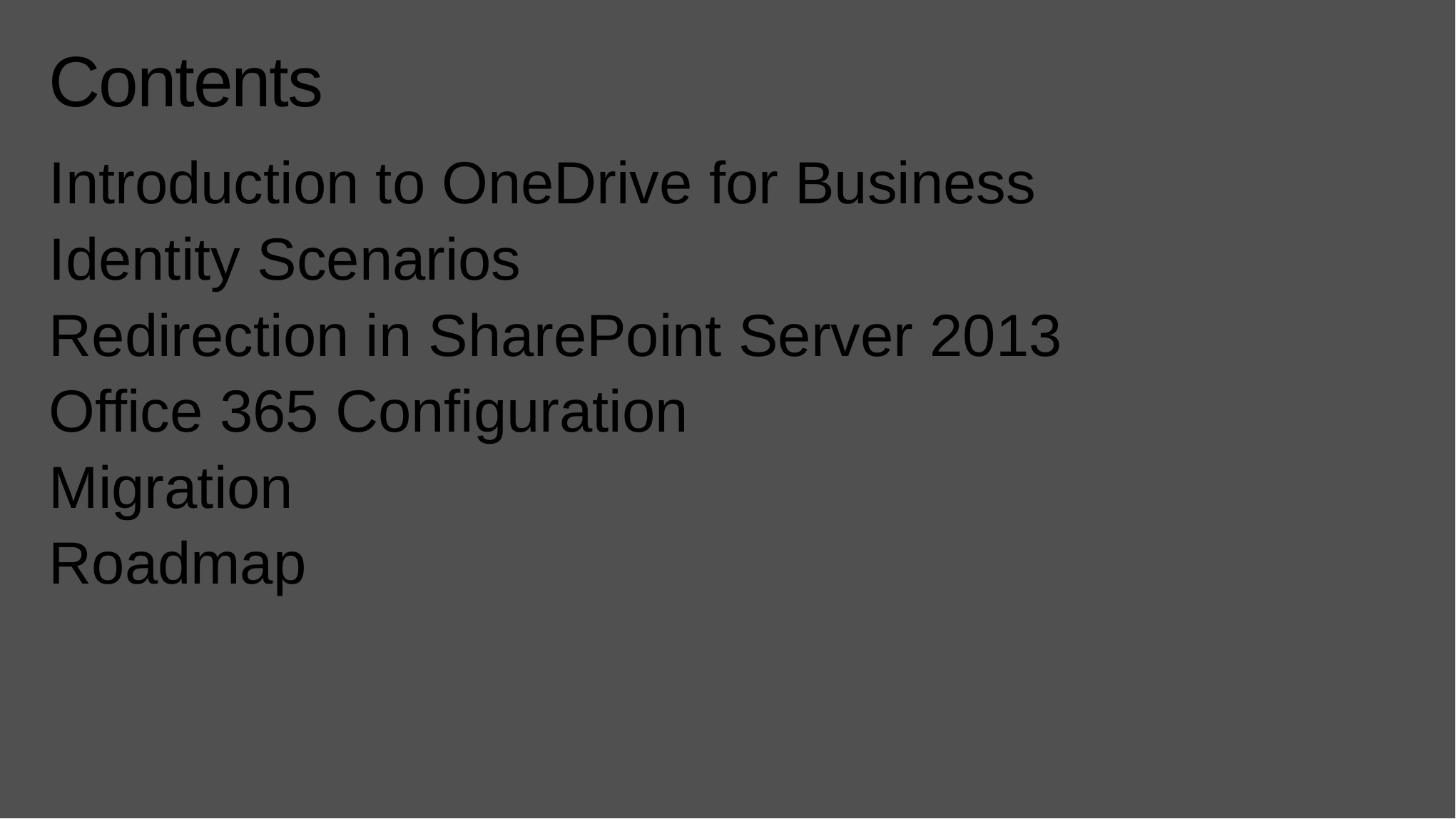

# Contents
Introduction to OneDrive for Business
Identity Scenarios
Redirection in SharePoint Server 2013
Office 365 Configuration
Migration
Roadmap